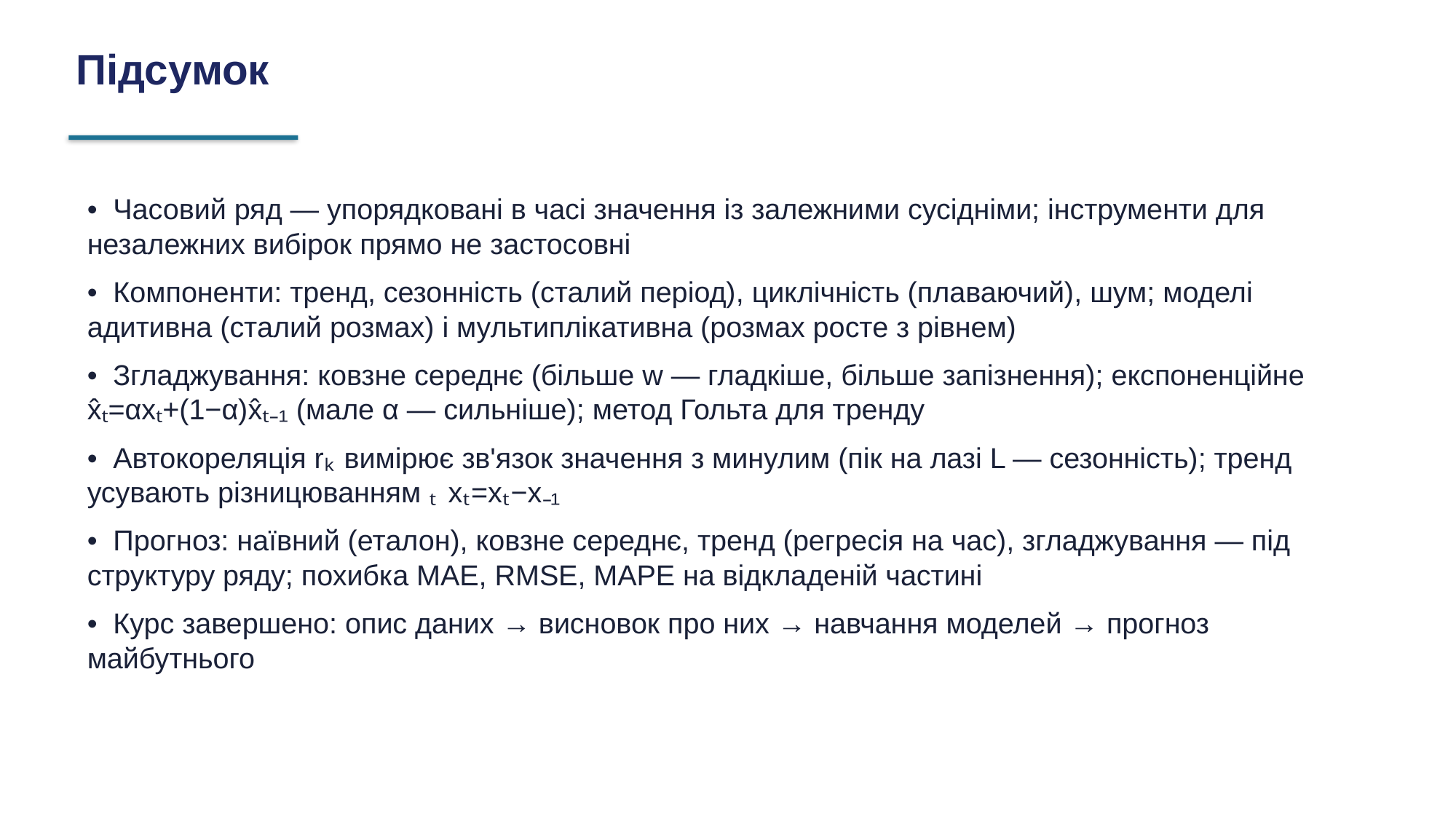

Підсумок

•  Часовий ряд — упорядковані в часі значення із залежними сусідніми; інструменти для незалежних вибірок прямо не застосовні
•  Компоненти: тренд, сезонність (сталий період), циклічність (плаваючий), шум; моделі адитивна (сталий розмах) і мультиплікативна (розмах росте з рівнем)
•  Згладжування: ковзне середнє (більше w — гладкіше, більше запізнення); експоненційне x̂ₜ=αxₜ+(1−α)x̂ₜ₋₁ (мале α — сильніше); метод Гольта для тренду
•  Автокореляція rₖ вимірює зв'язок значення з минулим (пік на лазі L — сезонність); тренд усувають різницюванням ∇xₜ=xₜ−xₜ₋₁
•  Прогноз: наївний (еталон), ковзне середнє, тренд (регресія на час), згладжування — під структуру ряду; похибка MAE, RMSE, MAPE на відкладеній частині
•  Курс завершено: опис даних → висновок про них → навчання моделей → прогноз майбутнього